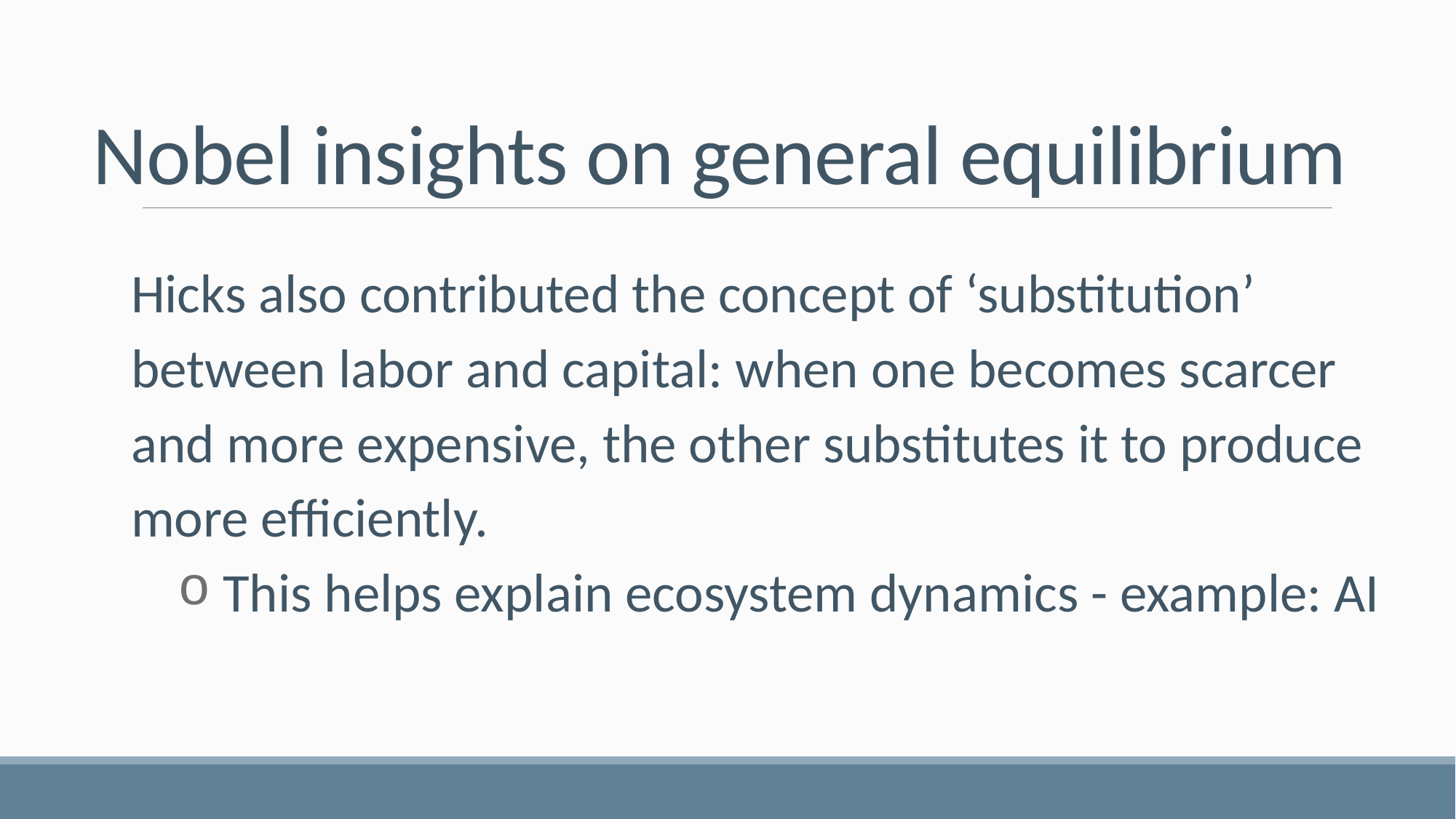

# Nobel insights on general equilibrium
Hicks also contributed the concept of ‘substitution’ between labor and capital: when one becomes scarcer and more expensive, the other substitutes it to produce more efficiently.
 This helps explain ecosystem dynamics - example: AI